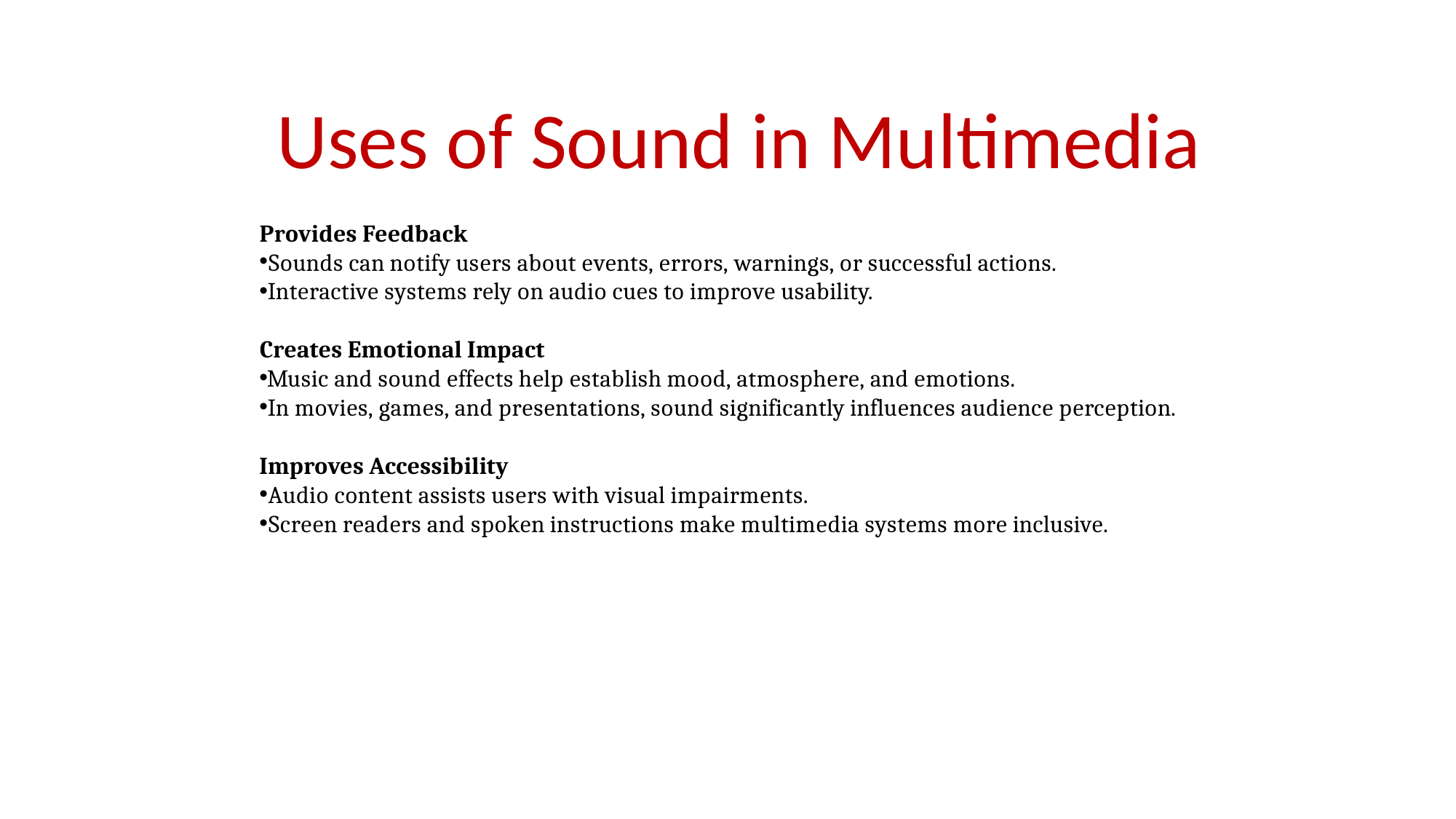

# Uses of Sound in Multimedia
Provides Feedback
Sounds can notify users about events, errors, warnings, or successful actions.
Interactive systems rely on audio cues to improve usability.

Creates Emotional Impact
Music and sound effects help establish mood, atmosphere, and emotions.
In movies, games, and presentations, sound significantly influences audience perception.

Improves Accessibility
Audio content assists users with visual impairments.
Screen readers and spoken instructions make multimedia systems more inclusive.